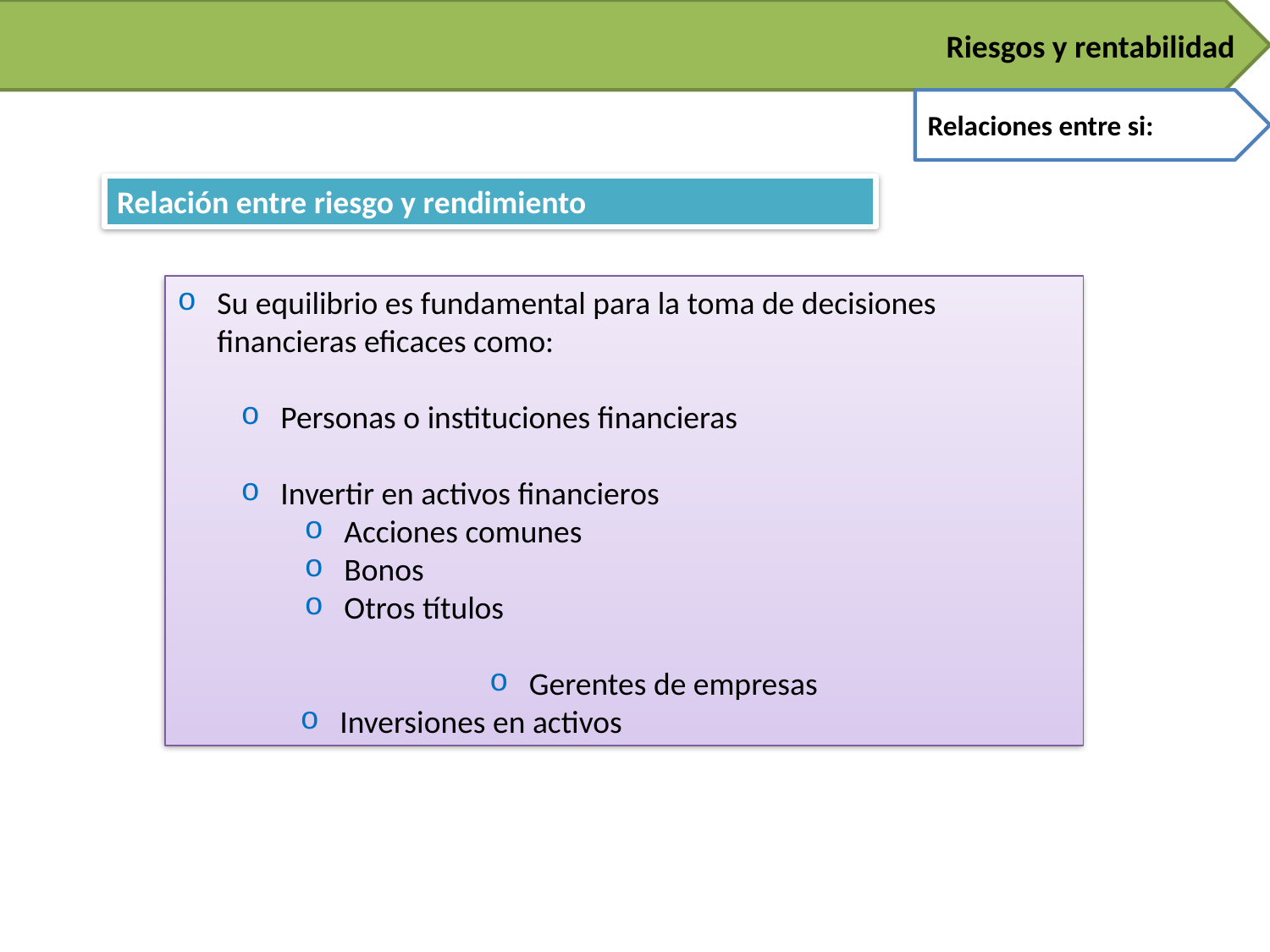

Riesgos y rentabilidad
Relaciones entre si:
Relación entre riesgo y rendimiento
Su equilibrio es fundamental para la toma de decisiones financieras eficaces como:

Personas o instituciones financieras

Invertir en activos financieros
Acciones comunes
Bonos
Otros títulos

Gerentes de empresas
Inversiones en activos